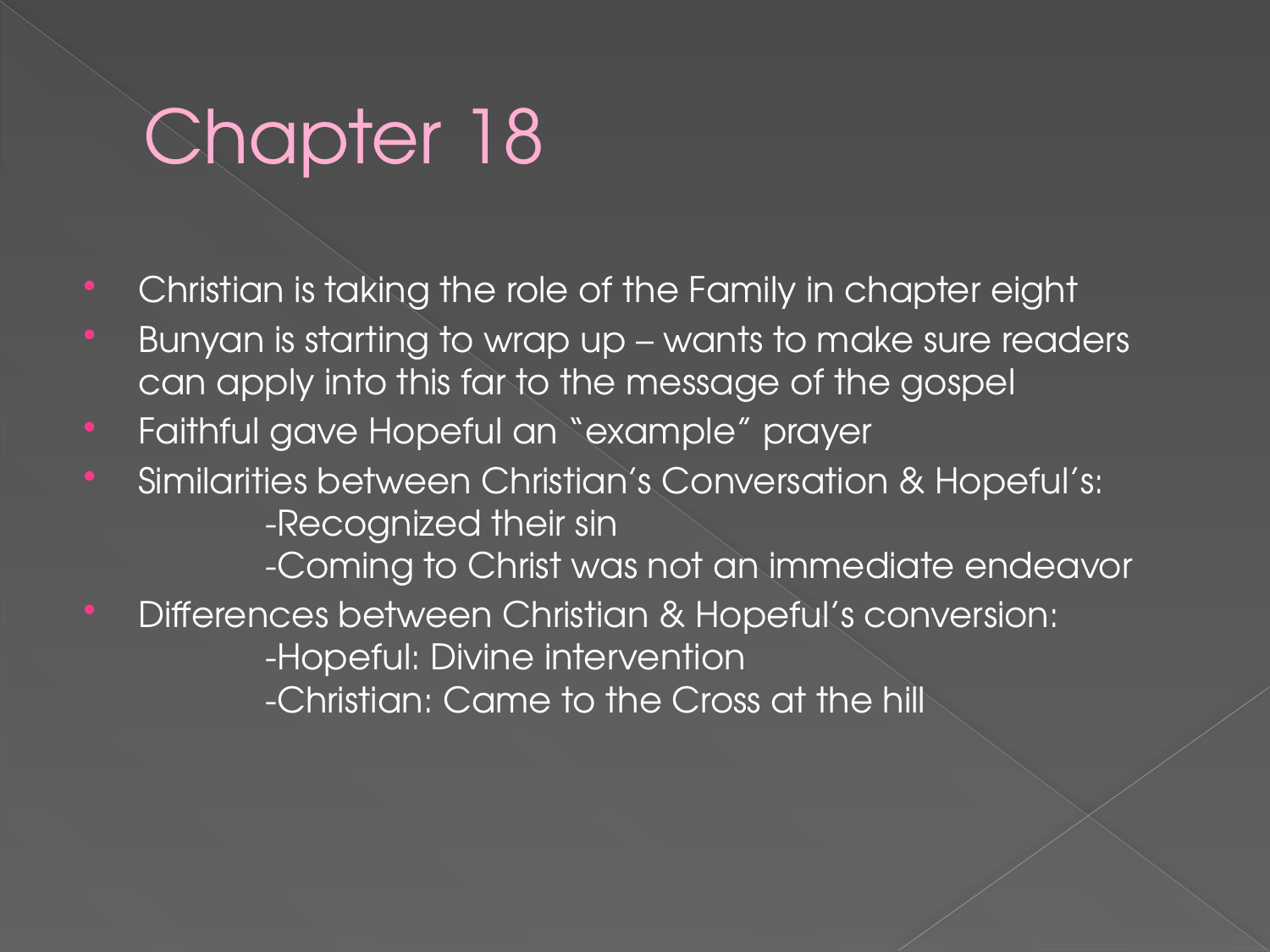

# Chapter 18
Christian is taking the role of the Family in chapter eight
Bunyan is starting to wrap up – wants to make sure readers can apply into this far to the message of the gospel
Faithful gave Hopeful an “example” prayer
Similarities between Christian’s Conversation & Hopeful’s:
	-Recognized their sin
	-Coming to Christ was not an immediate endeavor
Differences between Christian & Hopeful’s conversion:
	-Hopeful: Divine intervention
	-Christian: Came to the Cross at the hill